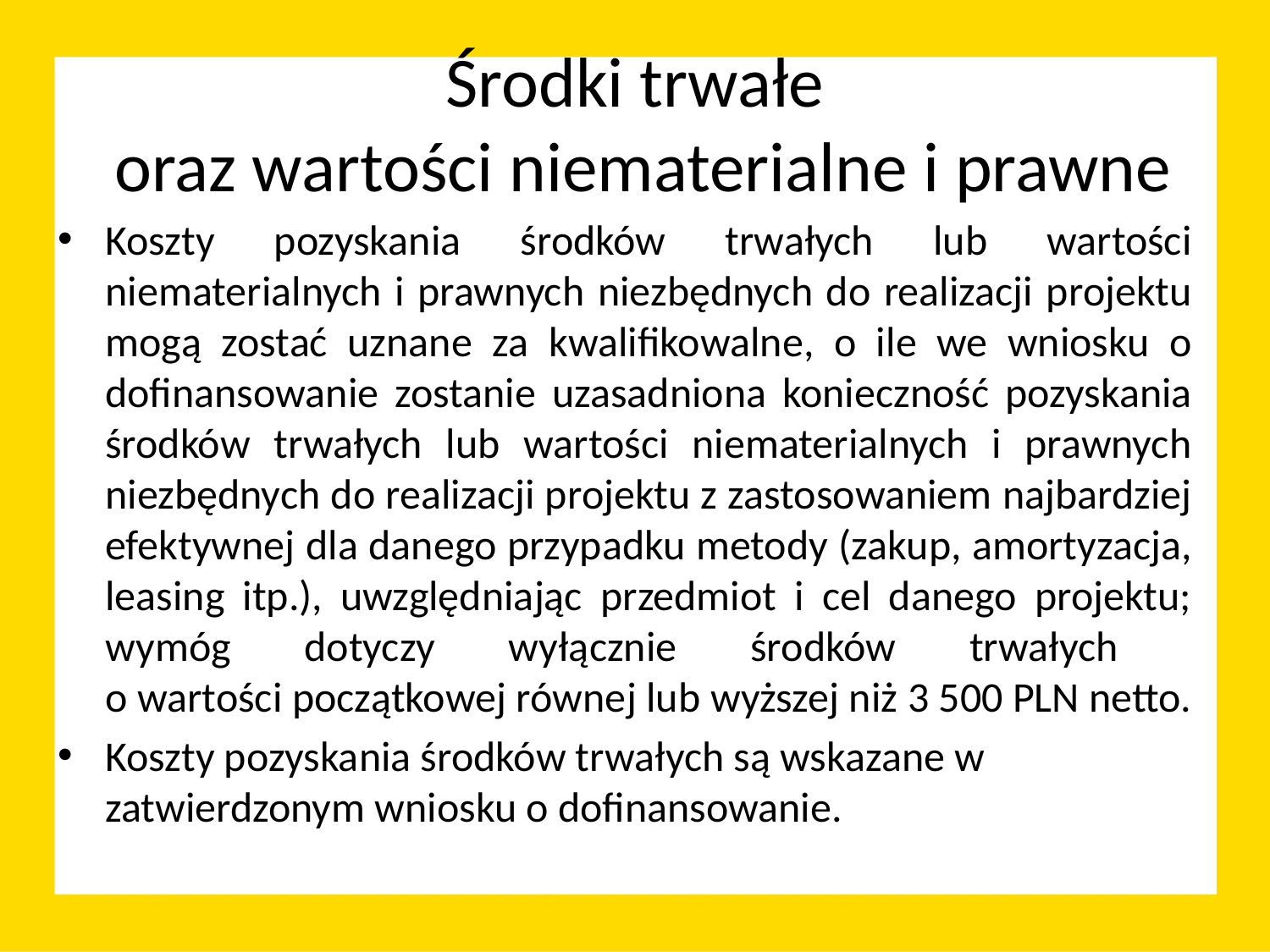

# Środki trwałe oraz wartości niematerialne i prawne
Koszty pozyskania środków trwałych lub wartości niematerialnych i prawnych niezbędnych do realizacji projektu mogą zostać uznane za kwalifikowalne, o ile we wniosku o dofinansowanie zostanie uzasadniona konieczność pozyskania środków trwałych lub wartości niematerialnych i prawnych niezbędnych do realizacji projektu z zastosowaniem najbardziej efektywnej dla danego przypadku metody (zakup, amortyzacja, leasing itp.), uwzględniając przedmiot i cel danego projektu; wymóg dotyczy wyłącznie środków trwałych
o wartości początkowej równej lub wyższej niż 3 500 PLN netto.
Koszty pozyskania środków trwałych są wskazane w zatwierdzonym wniosku o dofinansowanie.